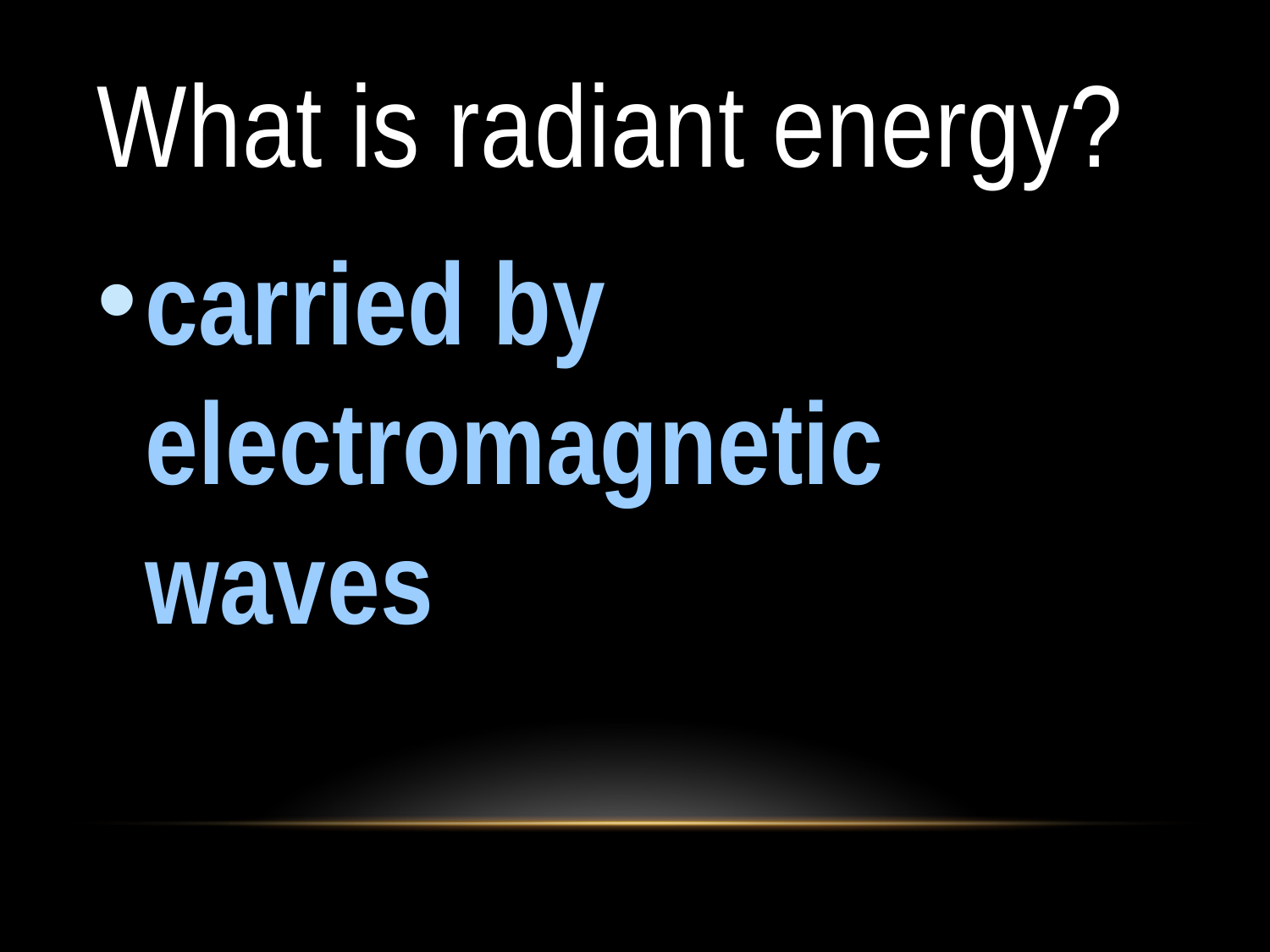

# What is radiant energy?
carried by electromagnetic waves